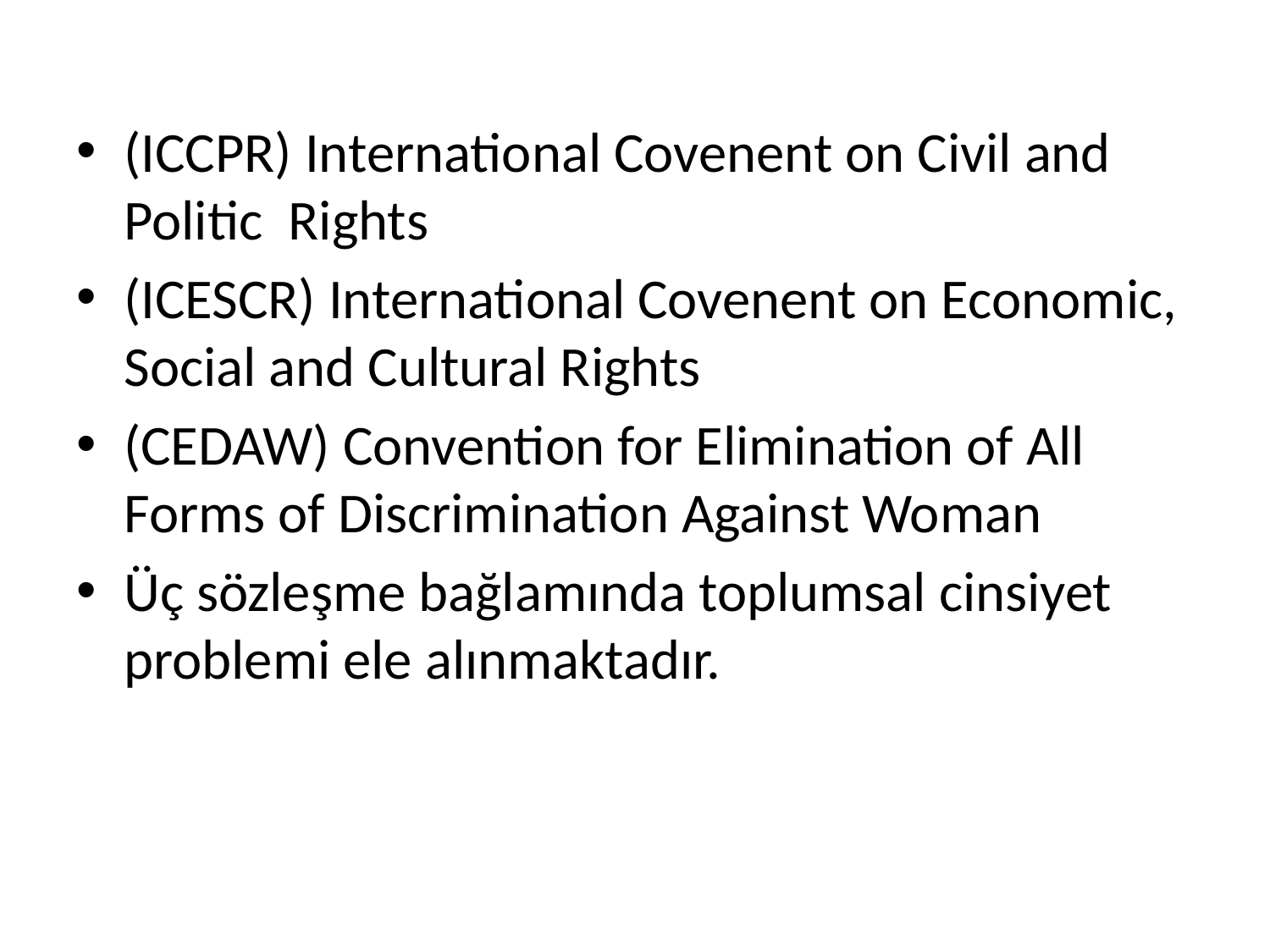

(ICCPR) International Covenent on Civil and Politic  Rights
(ICESCR) International Covenent on Economic, Social and Cultural Rights
(CEDAW) Convention for Elimination of All Forms of Discrimination Against Woman
Üç sözleşme bağlamında toplumsal cinsiyet problemi ele alınmaktadır.